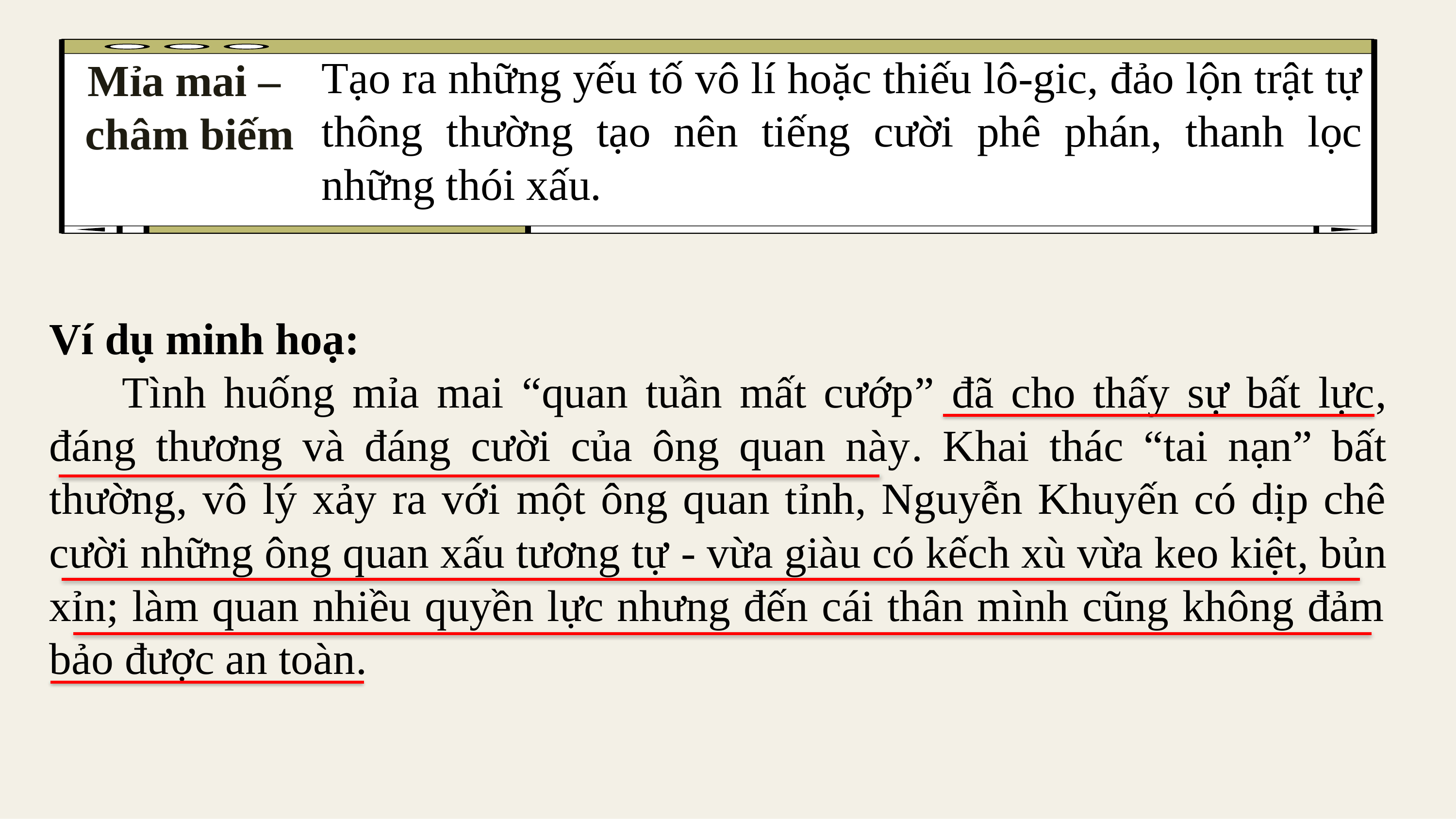

Tạo ra những yếu tố vô lí hoặc thiếu lô-gic, đảo lộn trật tự thông thường tạo nên tiếng cười phê phán, thanh lọc những thói xấu.
Mỉa mai –
 châm biếm
Ví dụ minh hoạ:
	Tình huống mỉa mai “quan tuần mất cướp” đã cho thấy sự bất lực, đáng thương và đáng cười của ông quan này. Khai thác “tai nạn” bất thường, vô lý xảy ra với một ông quan tỉnh, Nguyễn Khuyến có dịp chê cười những ông quan xấu tương tự - vừa giàu có kếch xù vừa keo kiệt, bủn xỉn; làm quan nhiều quyền lực nhưng đến cái thân mình cũng không đảm bảo được an toàn.